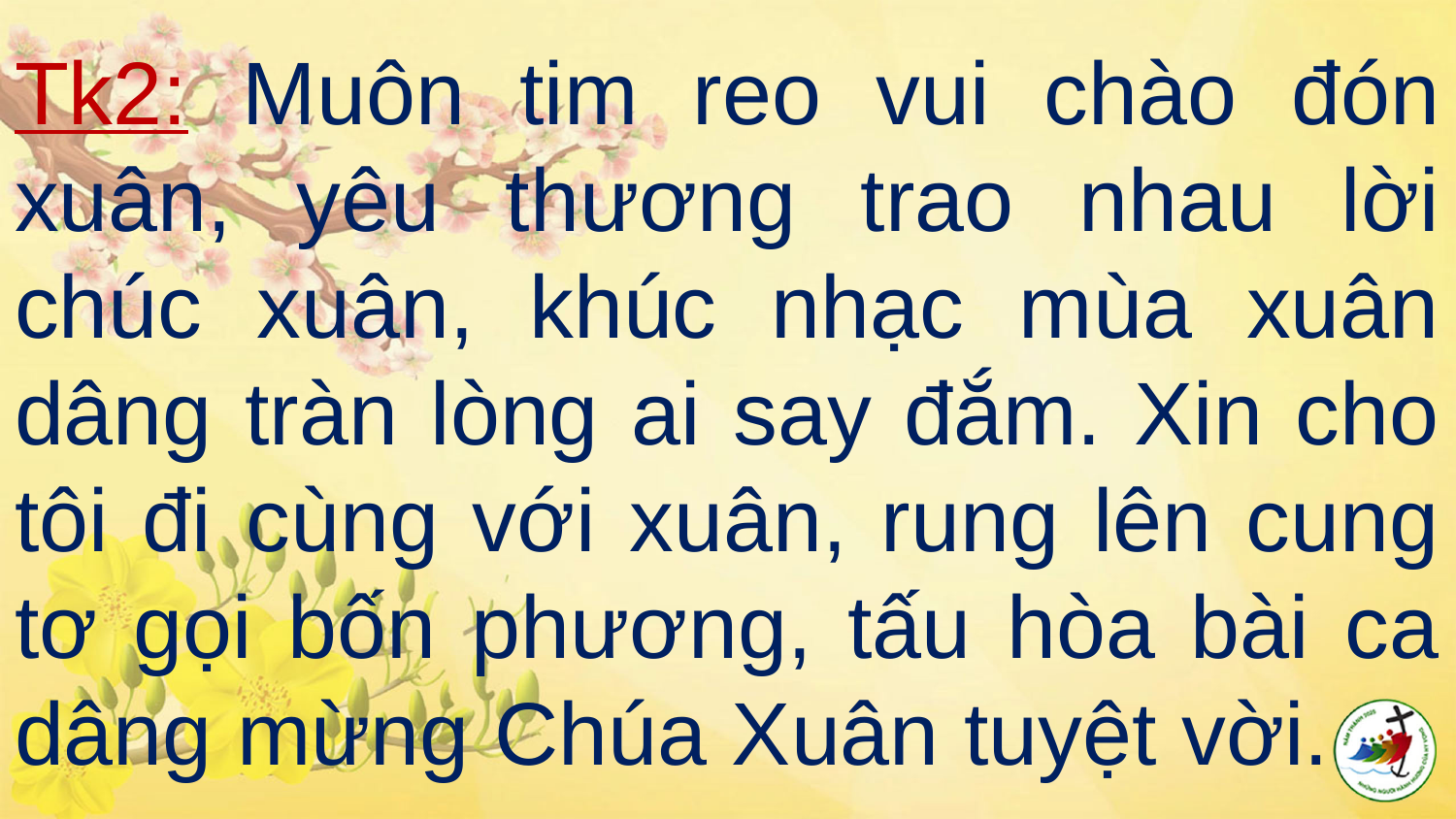

# Tk2: Muôn tim reo vui chào đón xuân, yêu thương trao nhau lời chúc xuân, khúc nhạc mùa xuân dâng tràn lòng ai say đắm. Xin cho tôi đi cùng với xuân, rung lên cung tơ gọi bốn phương, tấu hòa bài ca dâng mừng Chúa Xuân tuyệt vời.